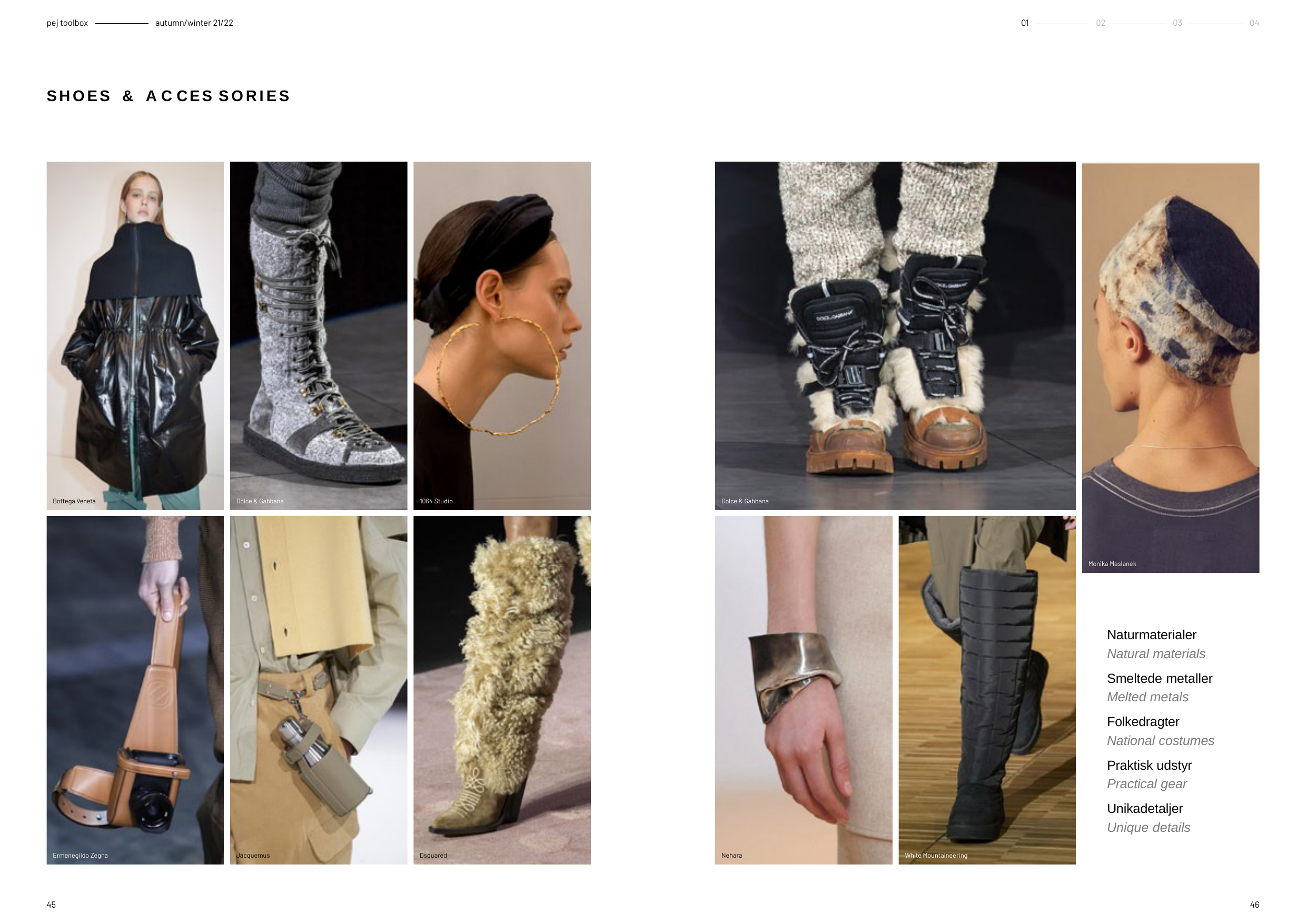

pej toolbox
autumn/winter 21/22
02
03
04
01

SHOES &
A C CES SORIES

Bottega Veneta
Dolce & Gabbana
1064 Studio
Dolce & Gabbana

Monika Maslanek
Naturmaterialer
Natural materials
Smeltede metaller
Melted metals
Folkedragter
National costumes
Praktisk udstyr
Practical gear
Unikadetaljer
Unique details
Ermenegildo Zegna
Jacquemus
Dsquared
Nehara
White Mountaineering
45
46